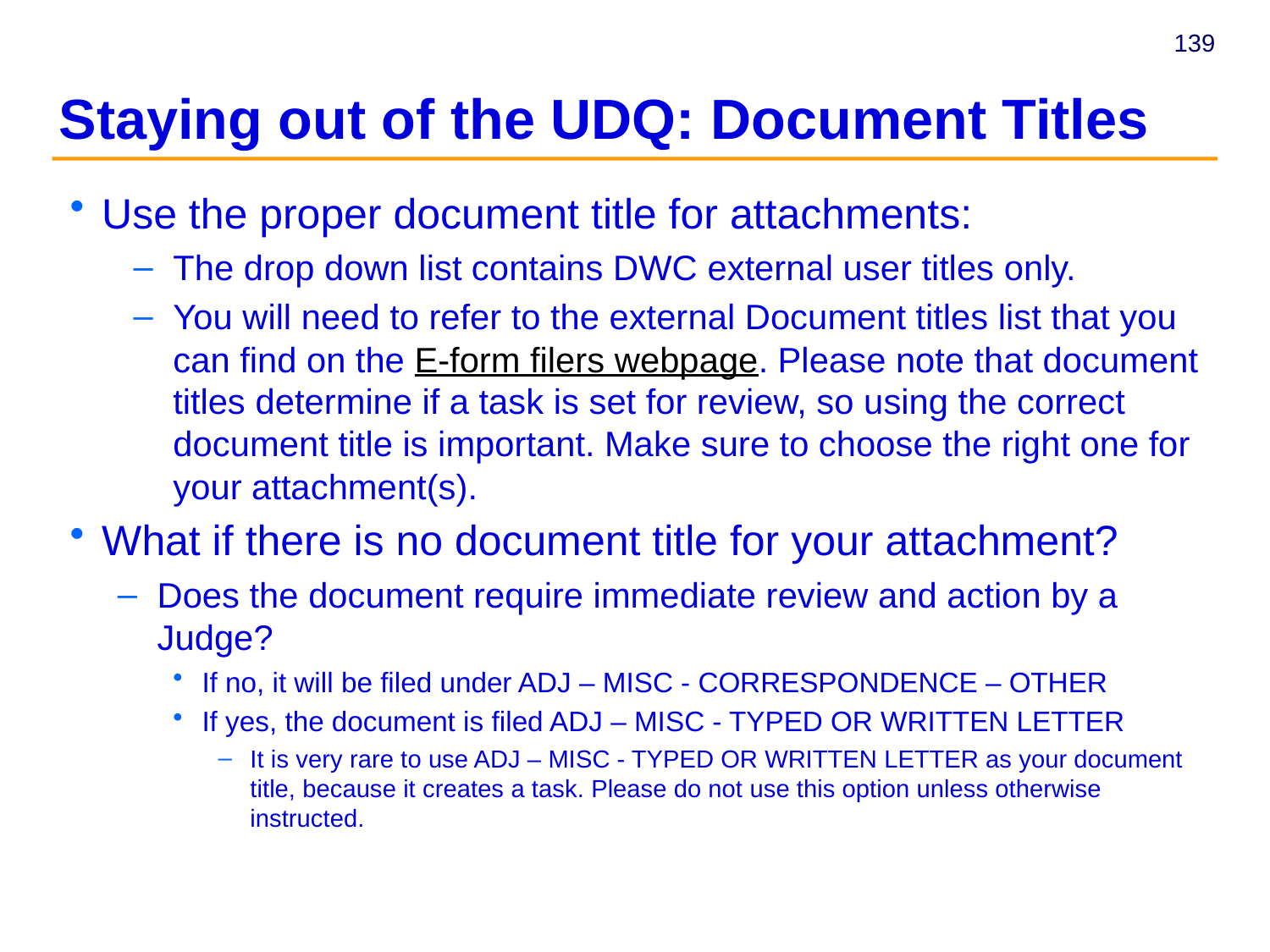

Staying out of the UDQ: Document Titles
Use the proper document title for attachments:
The drop down list contains DWC external user titles only.
You will need to refer to the external Document titles list that you can find on the E-form filers webpage. Please note that document titles determine if a task is set for review, so using the correct document title is important. Make sure to choose the right one for your attachment(s).
What if there is no document title for your attachment?
Does the document require immediate review and action by a Judge?
If no, it will be filed under ADJ – MISC - CORRESPONDENCE – OTHER
If yes, the document is filed ADJ – MISC - TYPED OR WRITTEN LETTER
It is very rare to use ADJ – MISC - TYPED OR WRITTEN LETTER as your document title, because it creates a task. Please do not use this option unless otherwise instructed.